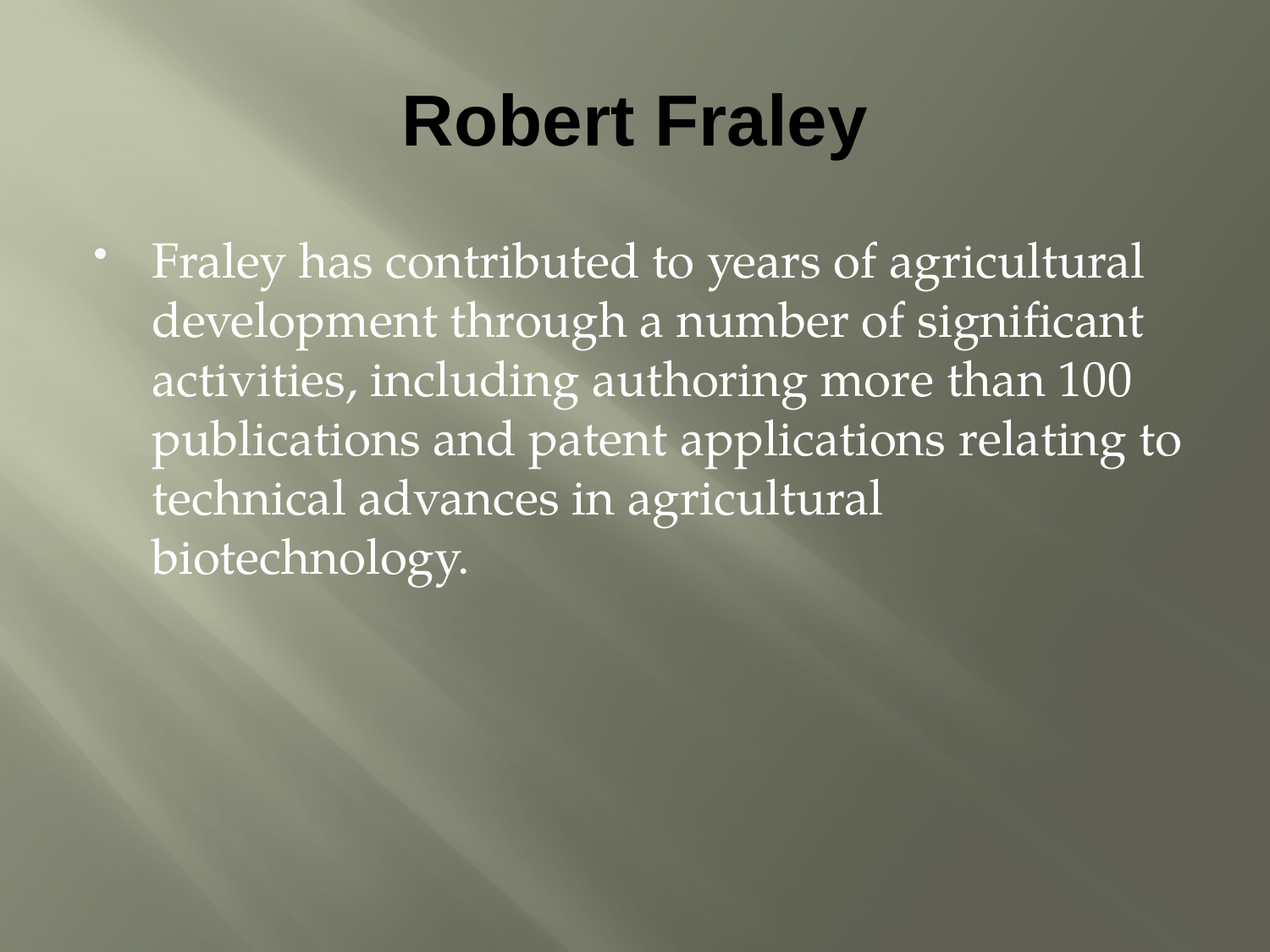

# Robert Fraley
Fraley has contributed to years of agricultural development through a number of significant activities, including authoring more than 100 publications and patent applications relating to technical advances in agricultural biotechnology.